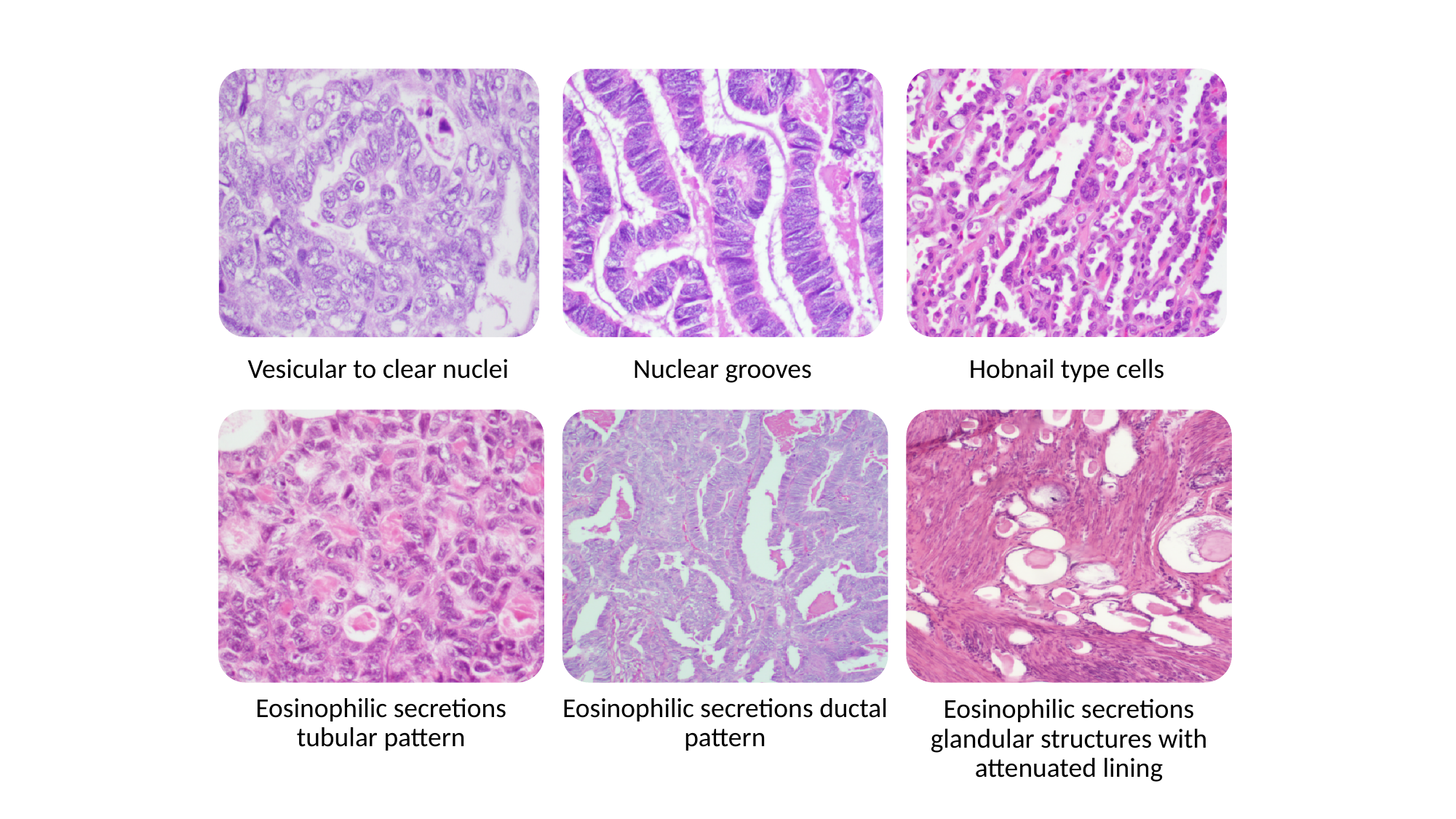

Vesicular to clear nuclei
Nuclear grooves
Hobnail type cells

Eosinophilic secretions tubular pattern
Eosinophilic secretions ductal pattern
Eosinophilic secretions glandular structures with attenuated lining